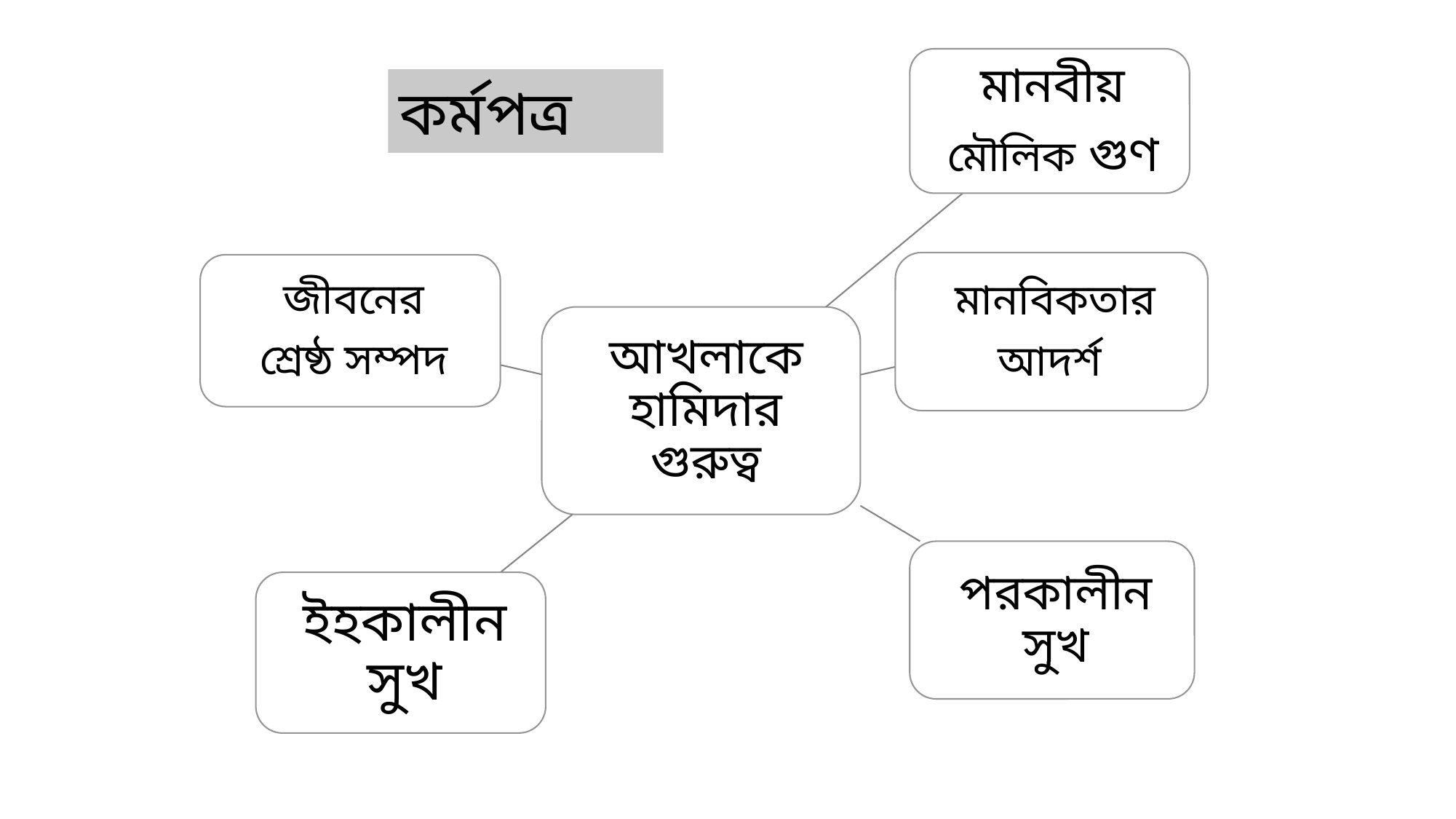

আখলাকে হামিদার গুরুত্ব
মানবীয়
মৌলিক গুণ
মানবিকতার
আদর্শ
পরকালীন সুখ
ইহকালীন সুখ
জীবনের
শ্রেষ্ঠ সম্পদ
কর্মপত্র